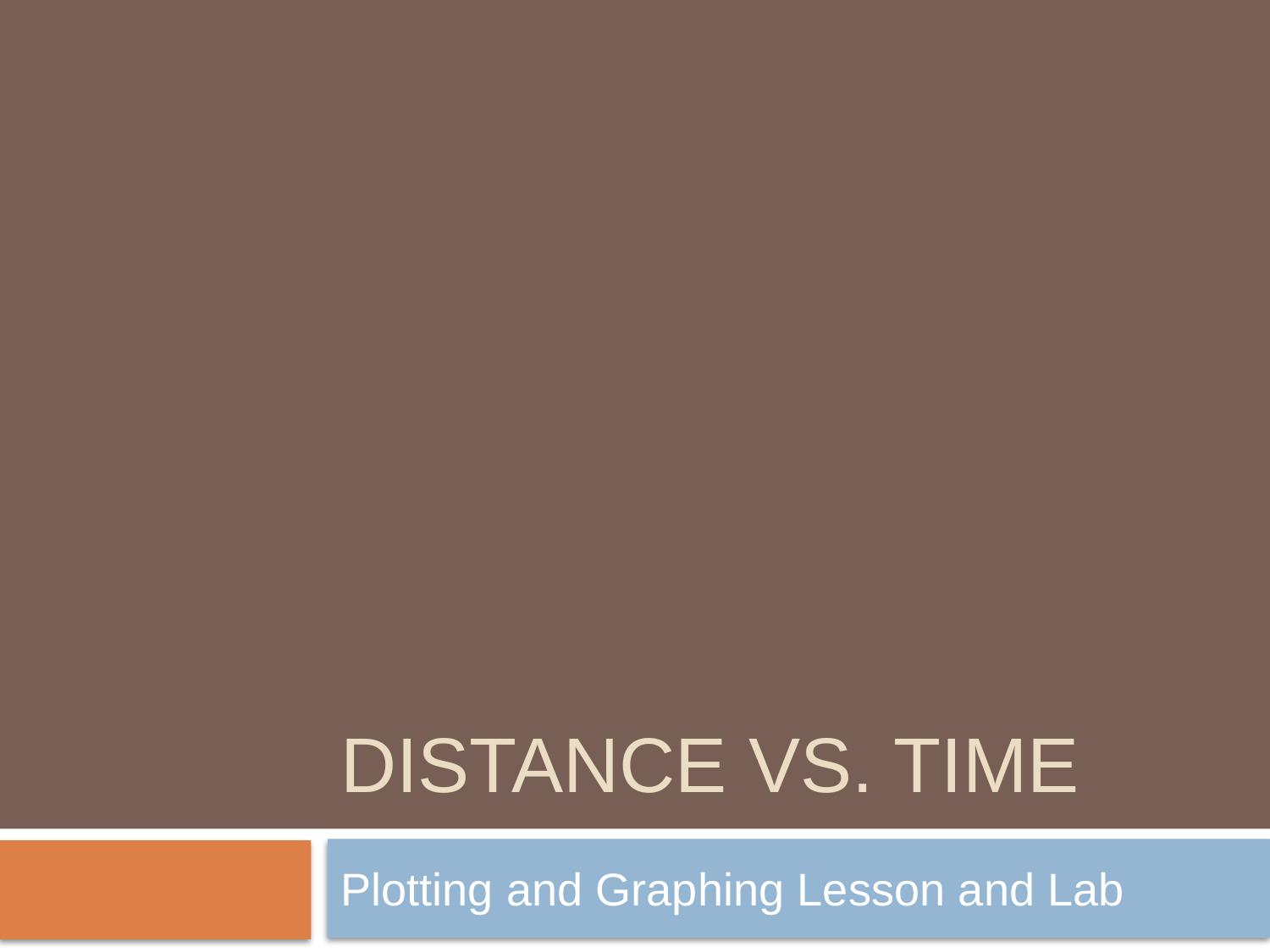

# Distance vs. time
Plotting and Graphing Lesson and Lab